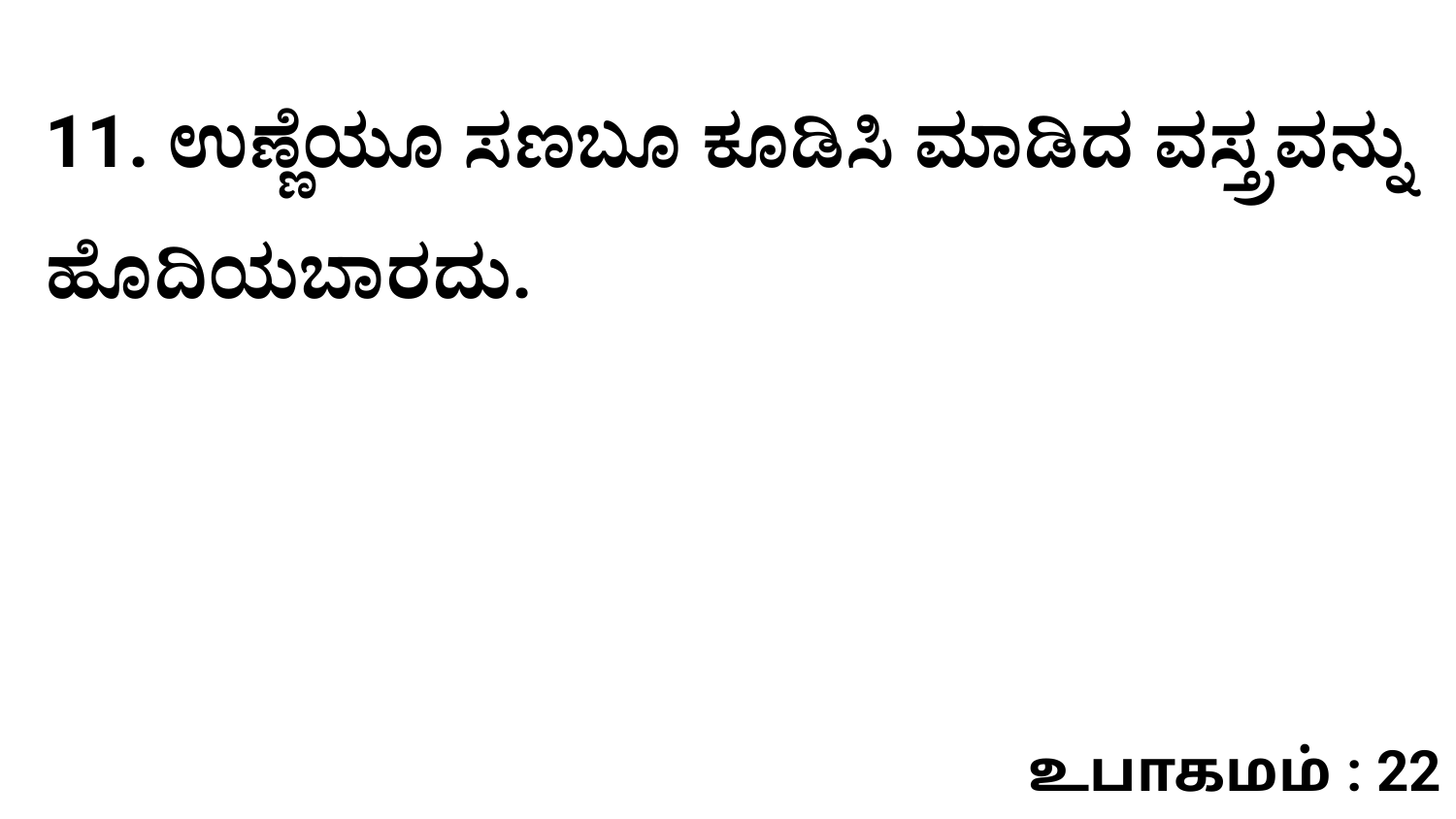

11. ಉಣ್ಣೆಯೂ ಸಣಬೂ ಕೂಡಿಸಿ ಮಾಡಿದ ವಸ್ತ್ರವನ್ನು ಹೊದಿಯಬಾರದು.
உபாகமம் : 22